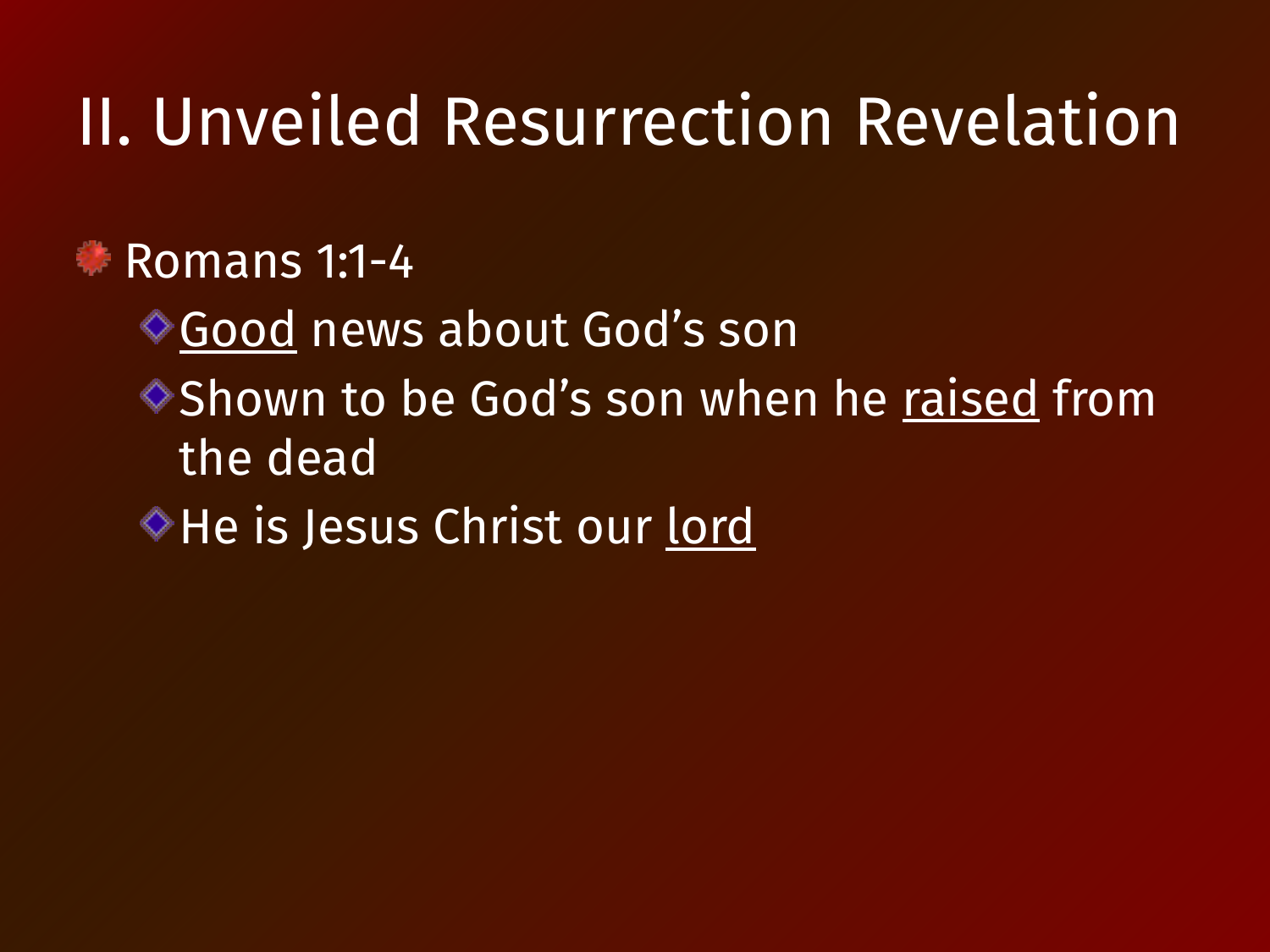

# II. Unveiled Resurrection Revelation
Romans 1:1-4
Good news about God’s son
Shown to be God’s son when he raised from the dead
He is Jesus Christ our lord